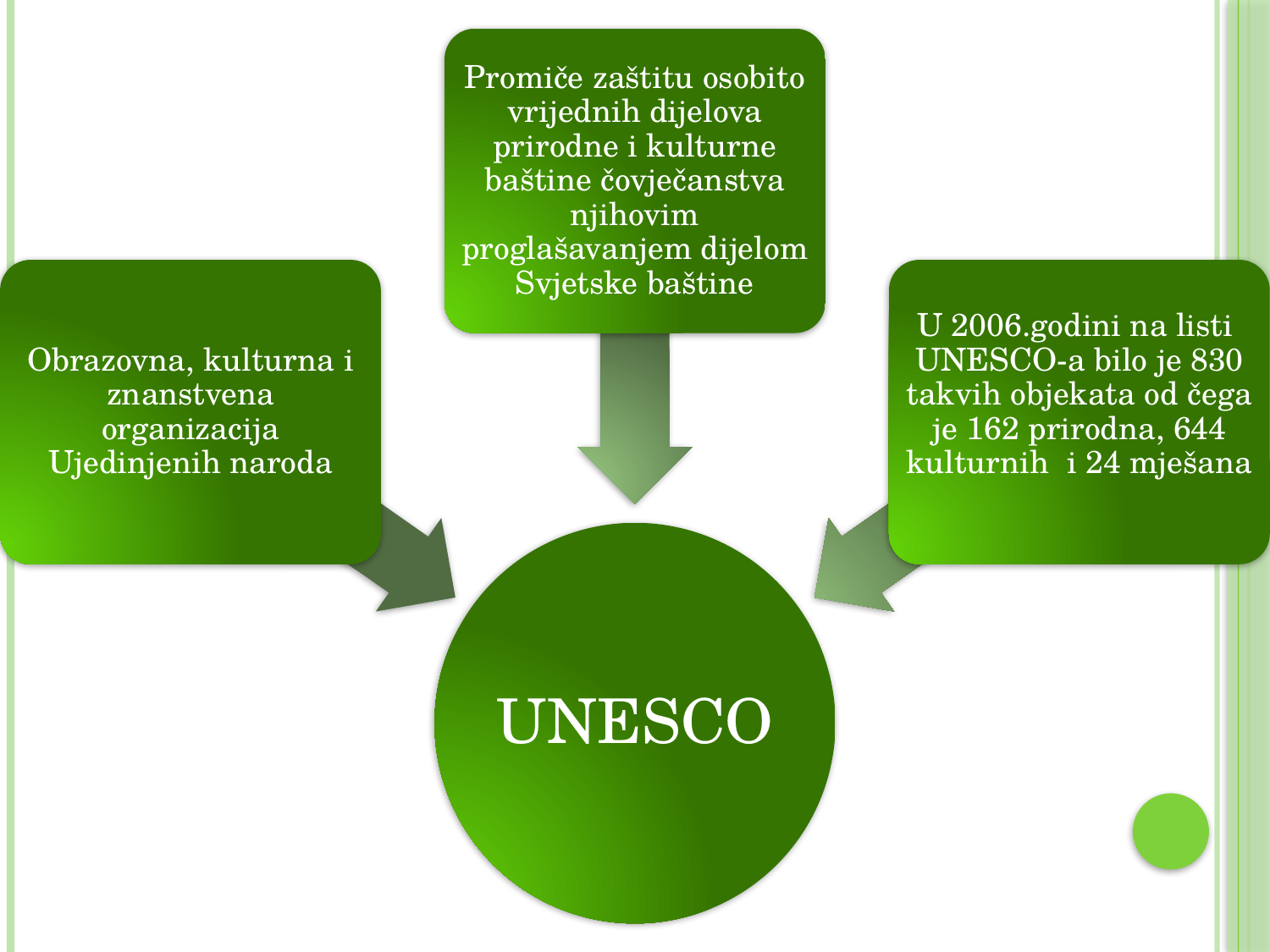

UNESCO
Obrazovna, kulturna i znanstvena organizacija Ujedinjenih naroda
Promiče zaštitu osobito vrijednih dijelova prirodne i kulturne baštine čovječanstva njihovim proglašavanjem dijelom Svjetske baštine
U 2006.godini na listi  UNESCO-a bilo je 830 takvih objekata od čega je 162 prirodna, 644 kulturnih  i 24 mješana